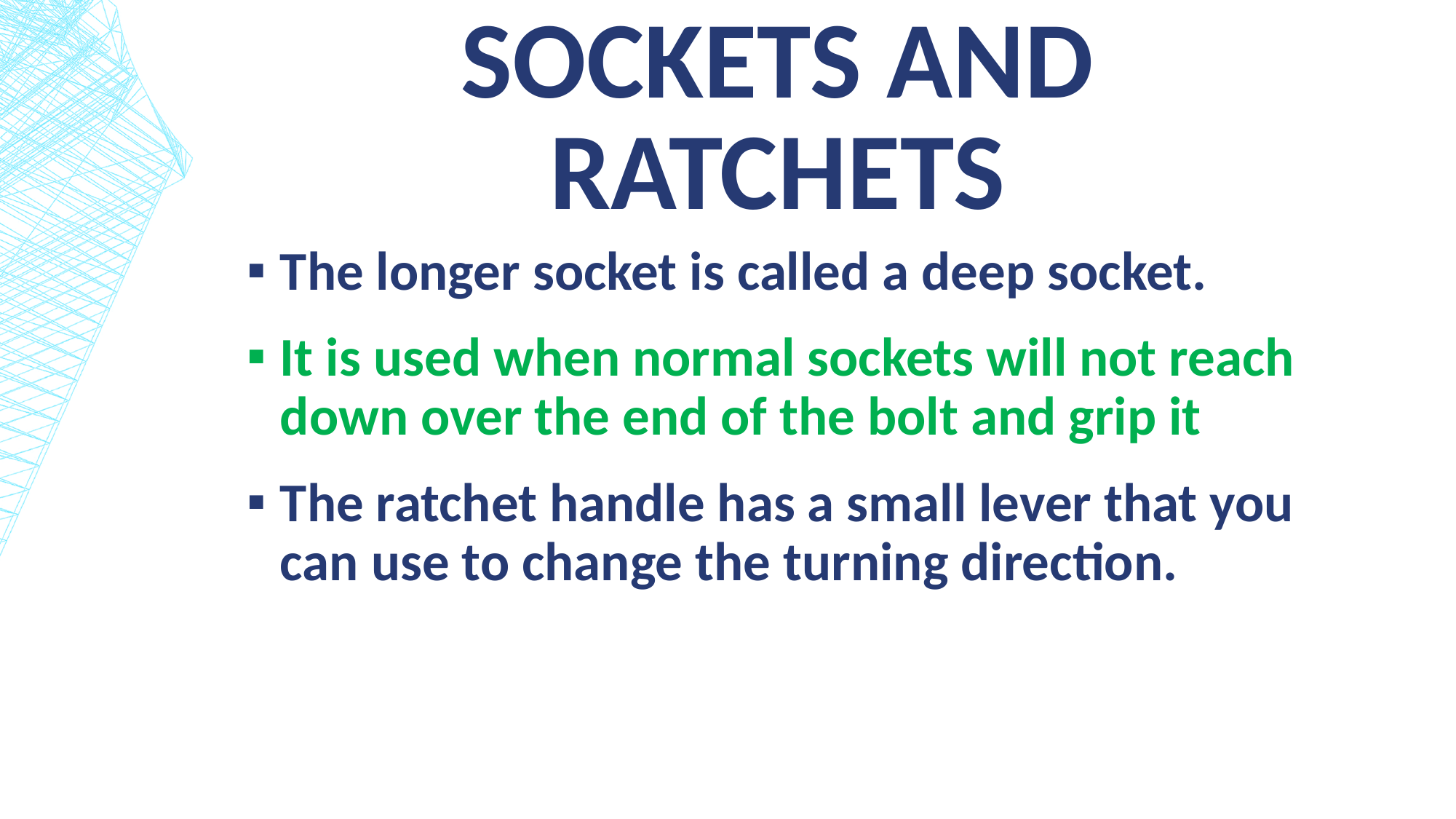

# Sockets and Ratchets
The longer socket is called a deep socket.
It is used when normal sockets will not reach down over the end of the bolt and grip it
The ratchet handle has a small lever that you can use to change the turning direction.